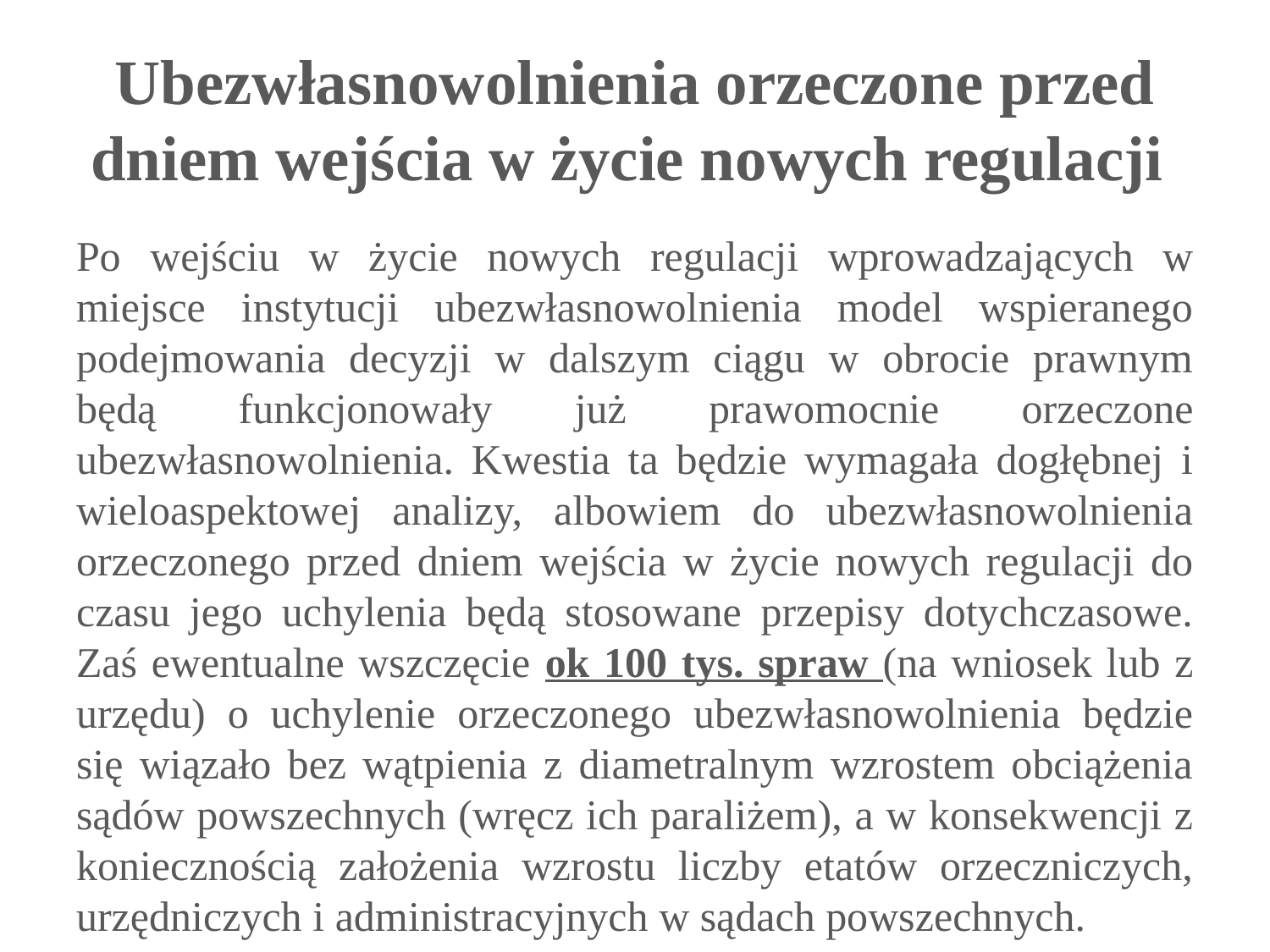

# Ubezwłasnowolnienia orzeczone przed dniem wejścia w życie nowych regulacji
Po wejściu w życie nowych regulacji wprowadzających w miejsce instytucji ubezwłasnowolnienia model wspieranego podejmowania decyzji w dalszym ciągu w obrocie prawnym będą funkcjonowały już prawomocnie orzeczone ubezwłasnowolnienia. Kwestia ta będzie wymagała dogłębnej i wieloaspektowej analizy, albowiem do ubezwłasnowolnienia orzeczonego przed dniem wejścia w życie nowych regulacji do czasu jego uchylenia będą stosowane przepisy dotychczasowe. Zaś ewentualne wszczęcie ok 100 tys. spraw (na wniosek lub z urzędu) o uchylenie orzeczonego ubezwłasnowolnienia będzie się wiązało bez wątpienia z diametralnym wzrostem obciążenia sądów powszechnych (wręcz ich paraliżem), a w konsekwencji z koniecznością założenia wzrostu liczby etatów orzeczniczych, urzędniczych i administracyjnych w sądach powszechnych.